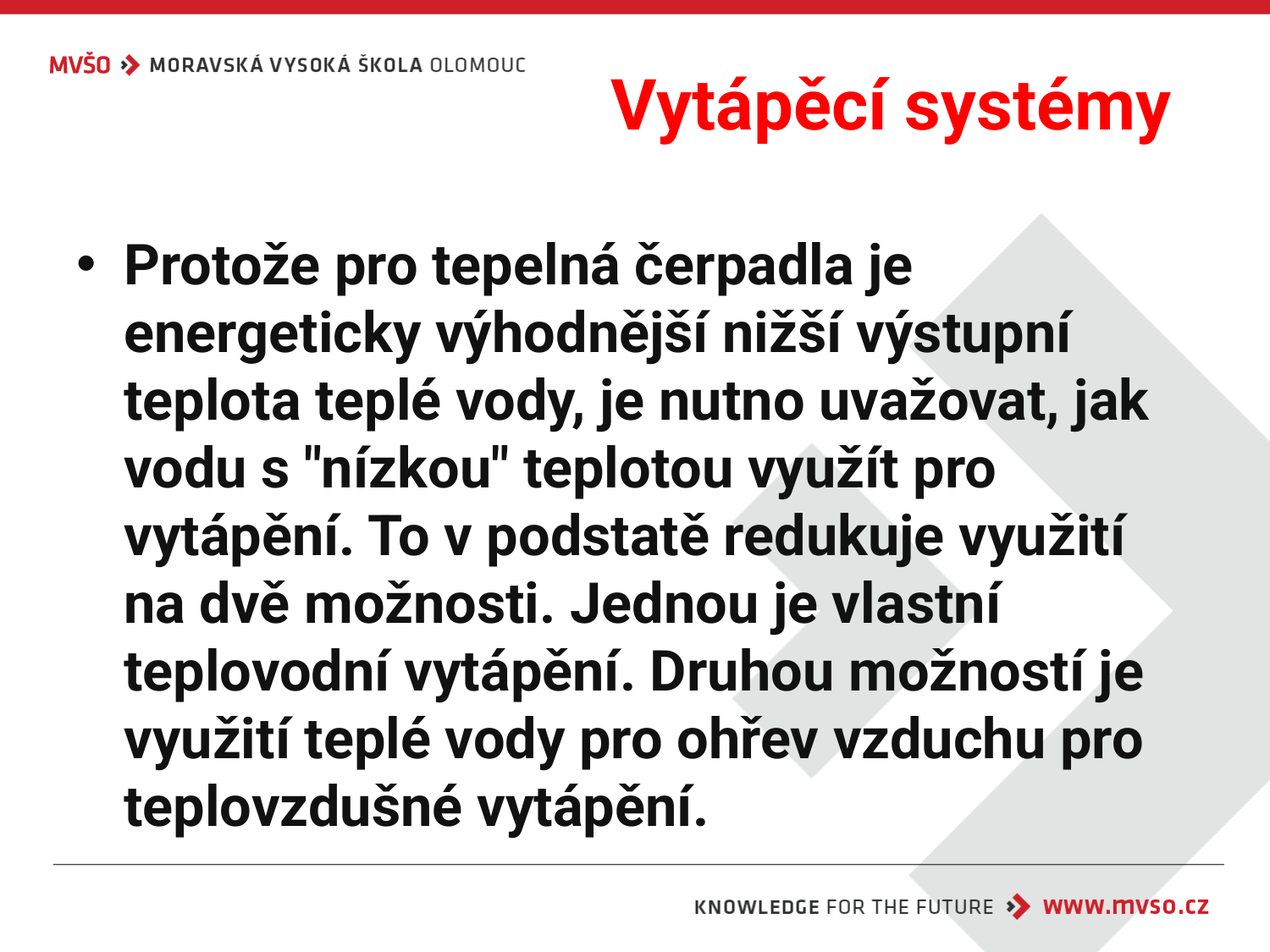

# Vytápěcí systémy
Protože pro tepelná čerpadla je energeticky výhodnější nižší výstupní teplota teplé vody, je nutno uvažovat, jak vodu s "nízkou" teplotou využít pro vytápění. To v podstatě redukuje využití na dvě možnosti. Jednou je vlastní teplovodní vytápění. Druhou možností je využití teplé vody pro ohřev vzduchu pro teplovzdušné vytápění.